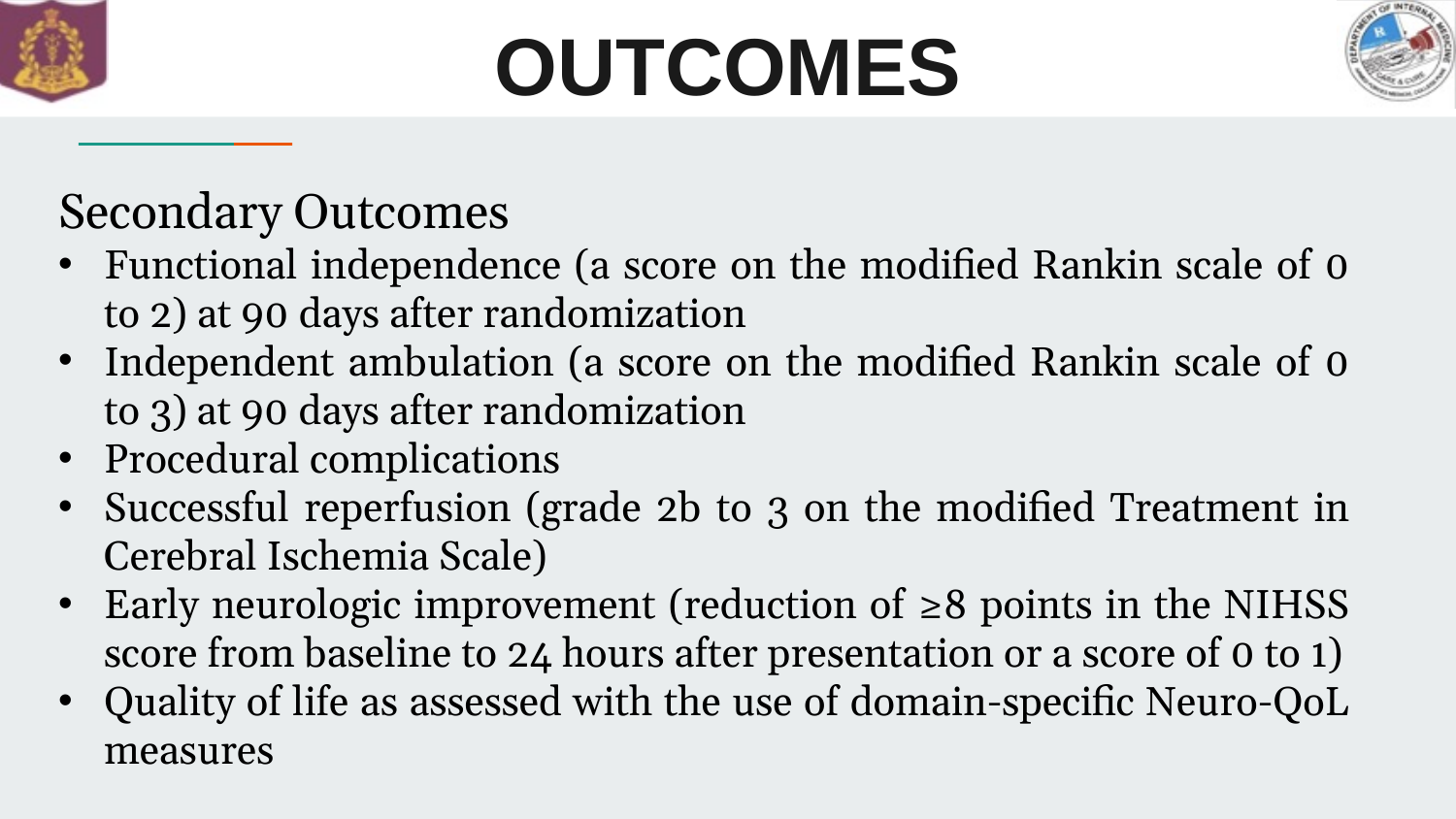

# OUTCOMES
Secondary Outcomes
Functional independence (a score on the modified Rankin scale of 0 to 2) at 90 days after randomization
Independent ambulation (a score on the modified Rankin scale of 0 to 3) at 90 days after randomization
Procedural complications
Successful reperfusion (grade 2b to 3 on the modified Treatment in Cerebral Ischemia Scale)
Early neurologic improvement (reduction of ≥8 points in the NIHSS score from baseline to 24 hours after presentation or a score of 0 to 1)
Quality of life as assessed with the use of domain-specific Neuro-QoL measures